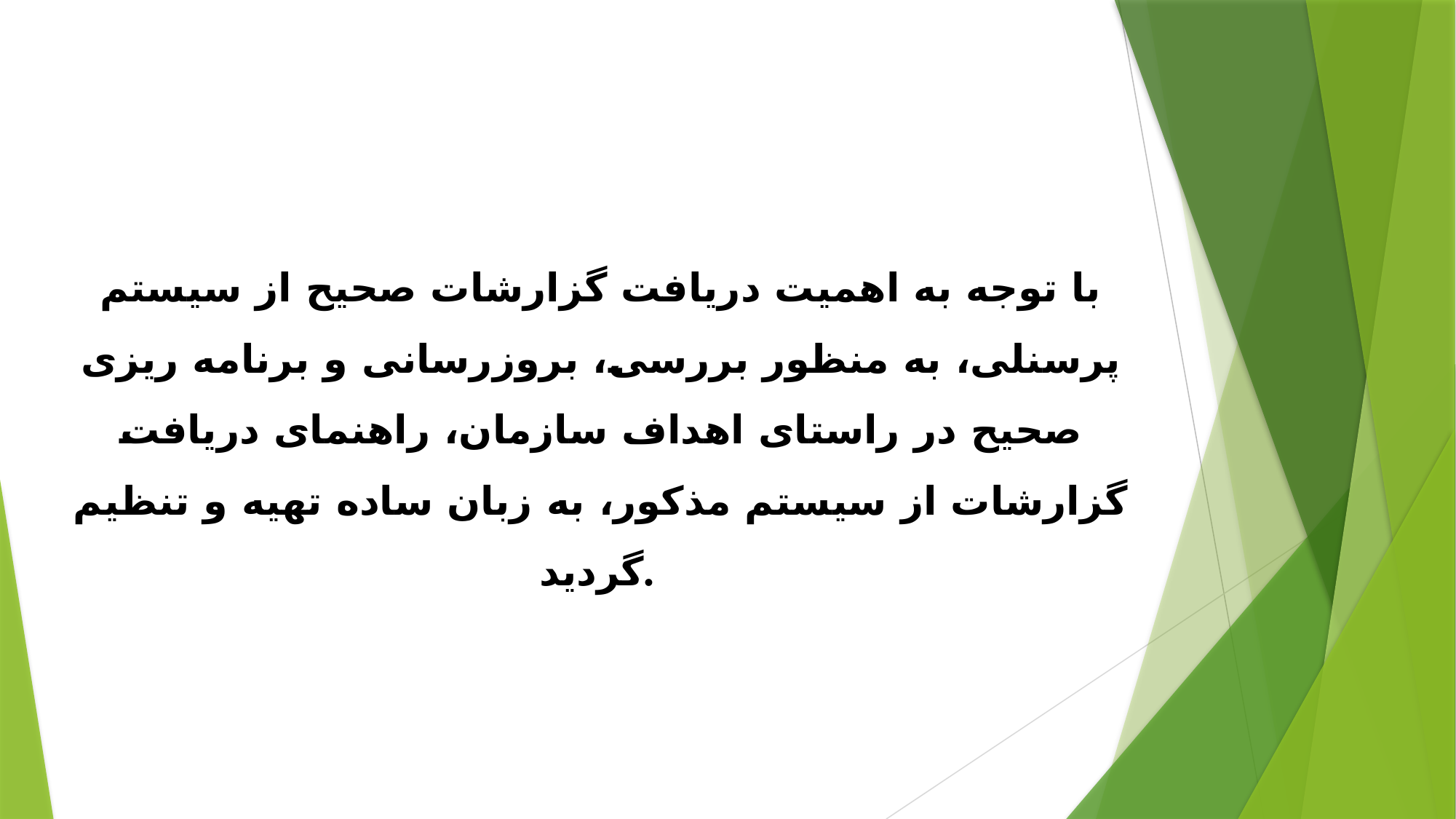

با توجه به اهمیت دریافت گزارشات صحیح از سیستم پرسنلی، به منظور بررسی، بروزرسانی و برنامه ریزی صحیح در راستای اهداف سازمان، راهنمای دریافت گزارشات از سیستم مذکور، به زبان ساده تهیه و تنظیم گردید.